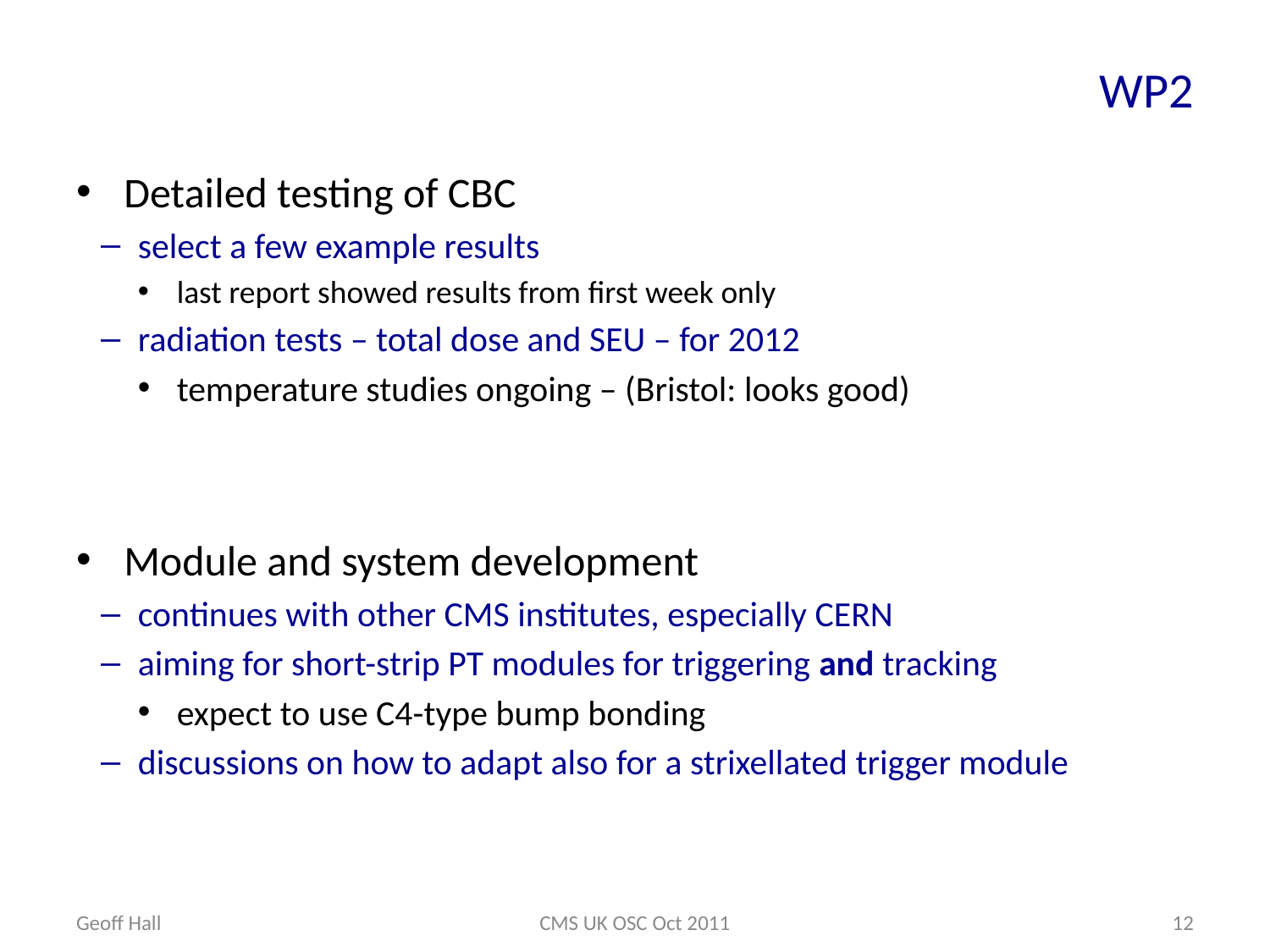

# WP2
Detailed testing of CBC
select a few example results
last report showed results from first week only
radiation tests – total dose and SEU – for 2012
temperature studies ongoing – (Bristol: looks good)

Module and system development
continues with other CMS institutes, especially CERN
aiming for short-strip PT modules for triggering and tracking
expect to use C4-type bump bonding
discussions on how to adapt also for a strixellated trigger module

Geoff Hall
CMS UK OSC Oct 2011
12